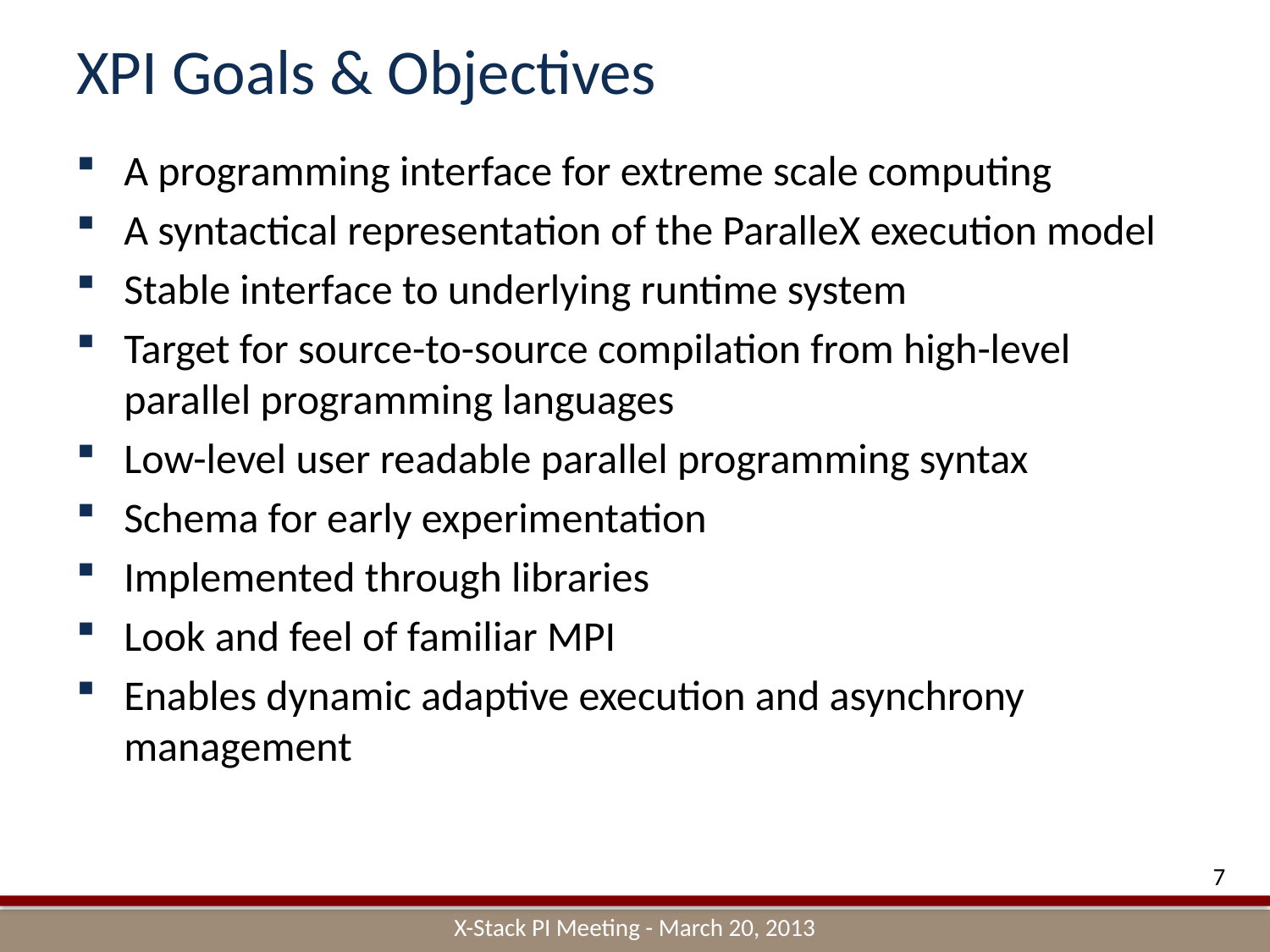

# XPI Goals & Objectives
A programming interface for extreme scale computing
A syntactical representation of the ParalleX execution model
Stable interface to underlying runtime system
Target for source-to-source compilation from high-level parallel programming languages
Low-level user readable parallel programming syntax
Schema for early experimentation
Implemented through libraries
Look and feel of familiar MPI
Enables dynamic adaptive execution and asynchrony management
7
X-Stack PI Meeting - March 20, 2013